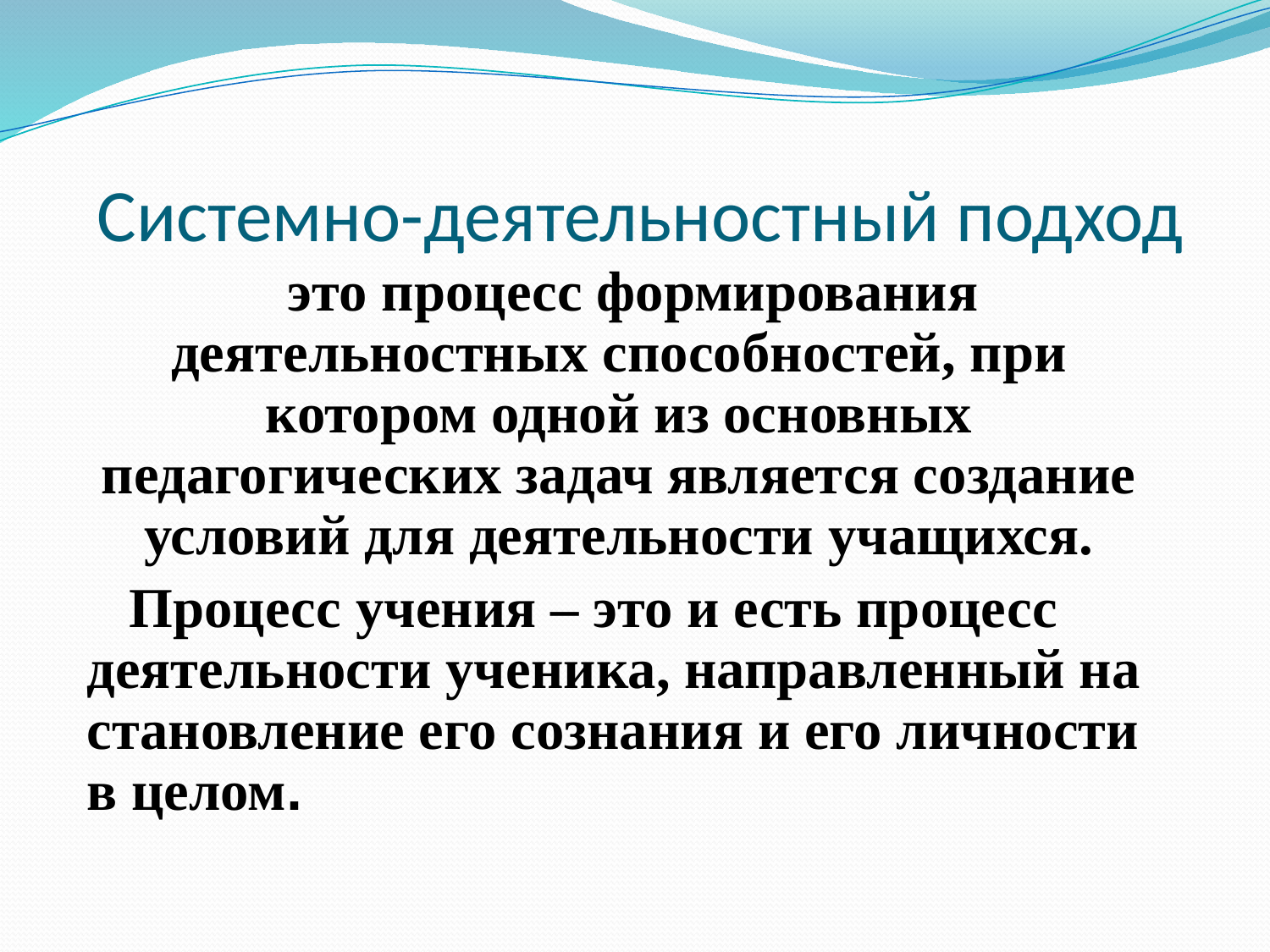

# Системно-деятельностный подход
   это процесс формирования  деятельностных способностей, при котором одной из основных педагогических задач является создание условий для деятельности учащихся.
   Процесс учения – это и есть процесс деятельности ученика, направленный на становление его сознания и его личности в целом.